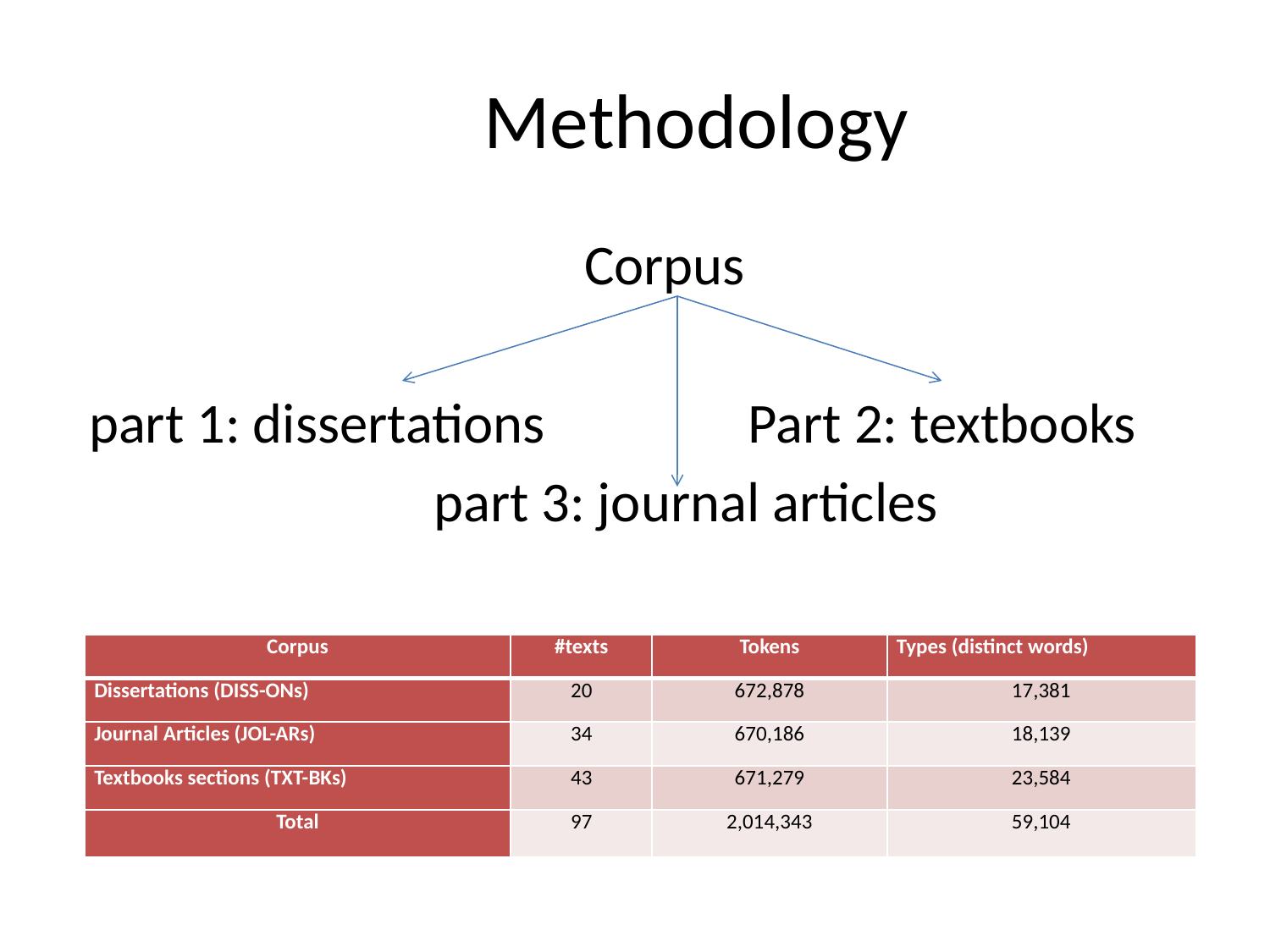

# Methodology
                                        Corpus

 part 1: dissertations                Part 2: textbooks
    part 3: journal articles

| Corpus | #texts | Tokens | Types (distinct words) |
| --- | --- | --- | --- |
| Dissertations (DISS-ONs) | 20 | 672,878 | 17,381 |
| Journal Articles (JOL-ARs) | 34 | 670,186 | 18,139 |
| Textbooks sections (TXT-BKs) | 43 | 671,279 | 23,584 |
| Total | 97 | 2,014,343 | 59,104 |